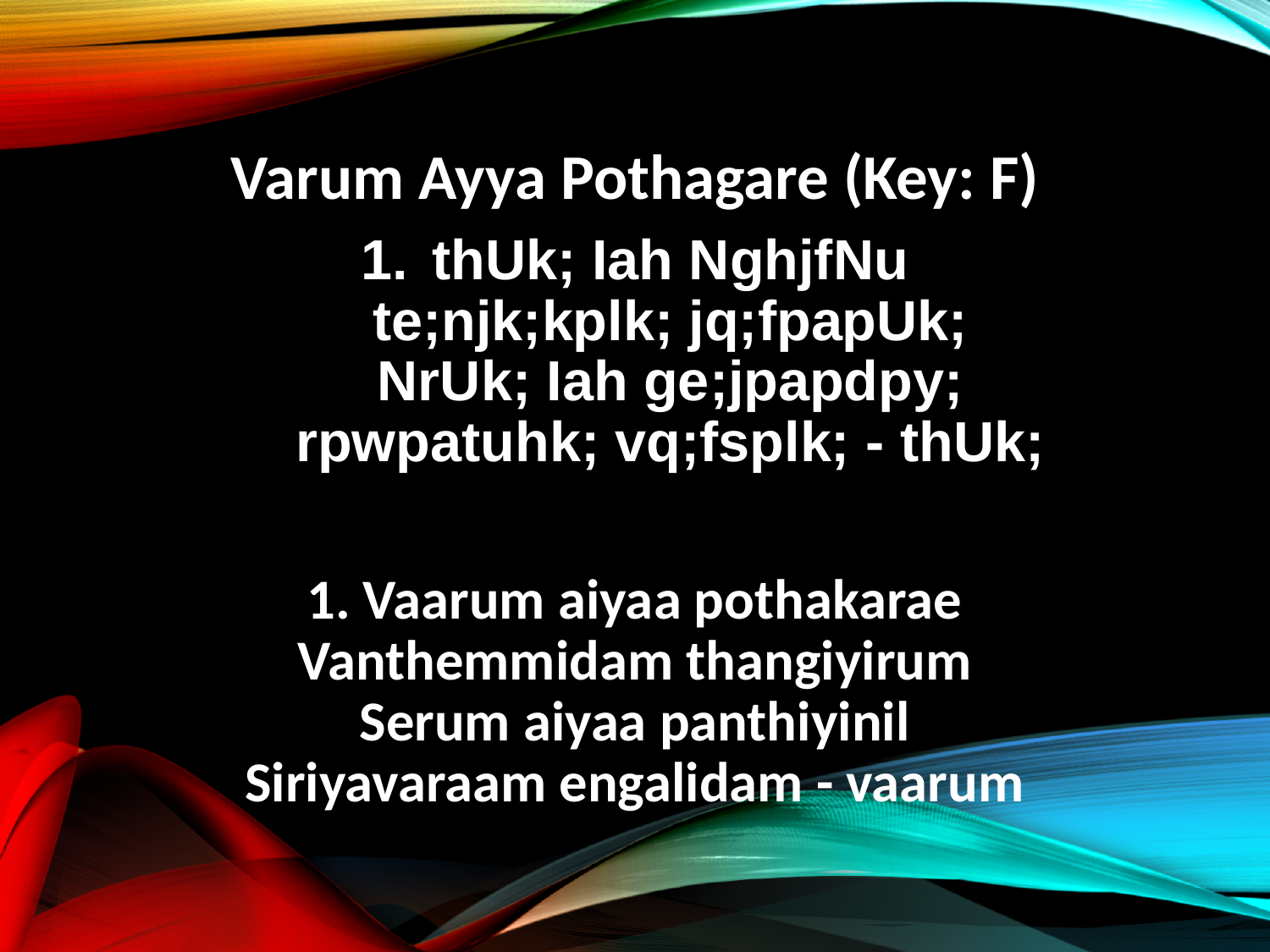

Varum Ayya Pothagare (Key: F)
thUk; Iah NghjfNu
te;njk;kplk; jq;fpapUk;
NrUk; Iah ge;jpapdpy;
rpwpatuhk; vq;fsplk; - thUk;

1. Vaarum aiyaa pothakarae
Vanthemmidam thangiyirum
Serum aiyaa panthiyinil
Siriyavaraam engalidam - vaarum